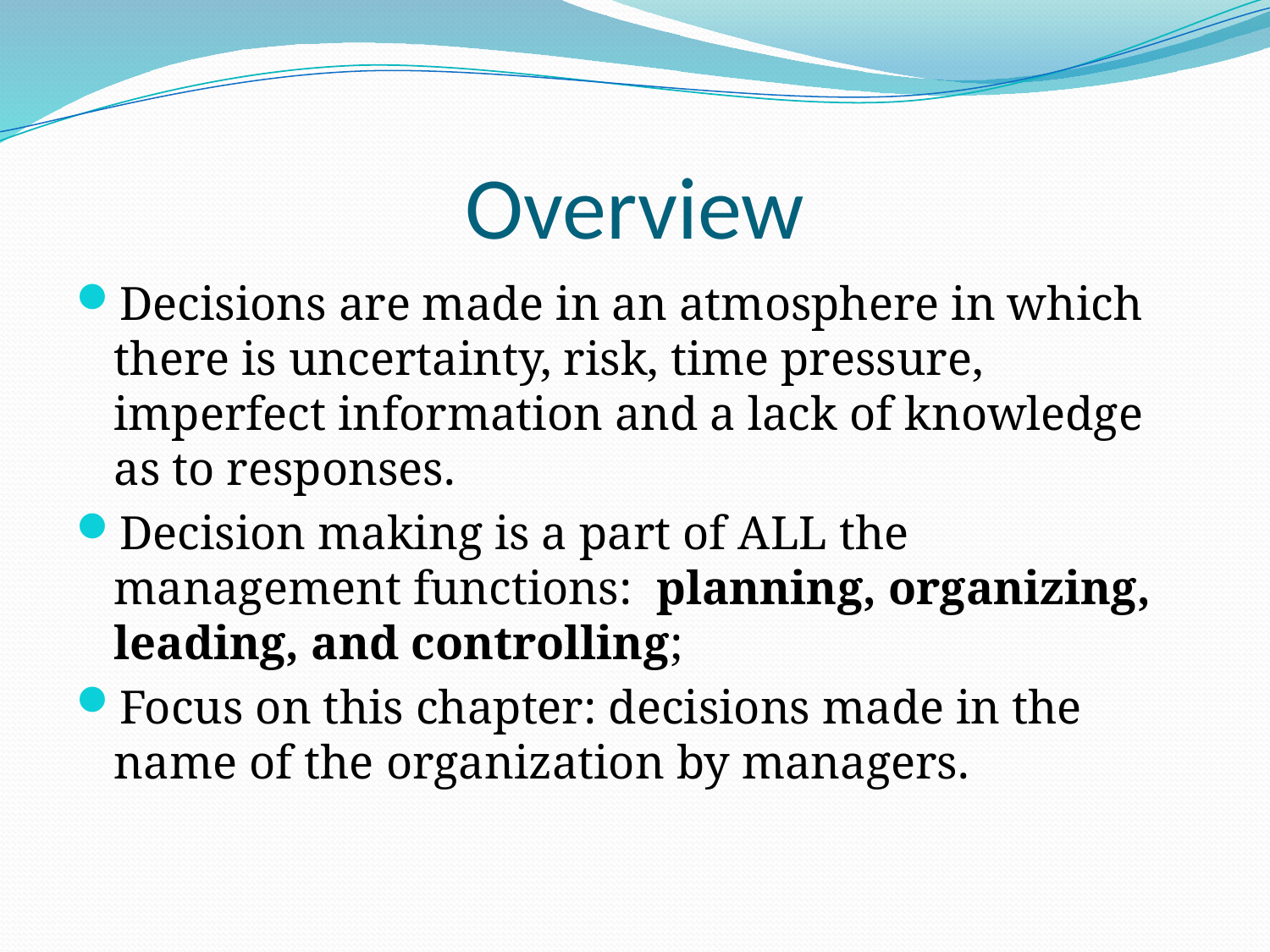

# Overview
Decisions are made in an atmosphere in which there is uncertainty, risk, time pressure, imperfect information and a lack of knowledge as to responses.
Decision making is a part of ALL the management functions:  planning, organizing, leading, and controlling;
Focus on this chapter: decisions made in the name of the organization by managers.